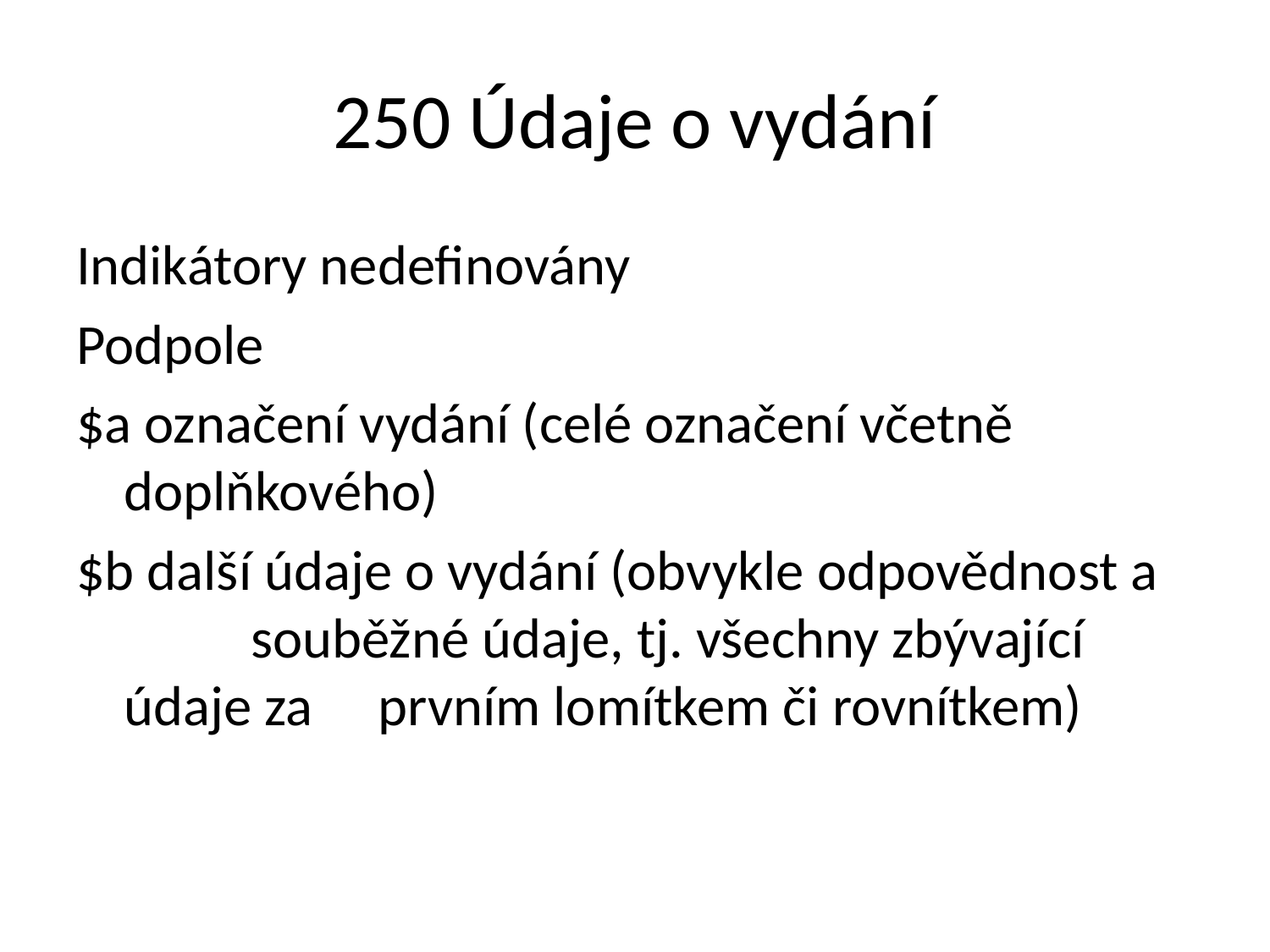

# 250 Údaje o vydání
Indikátory nedefinovány
Podpole
$a označení vydání (celé označení včetně 	doplňkového)
$b další údaje o vydání (obvykle odpovědnost a 	souběžné údaje, tj. všechny zbývající údaje za 	prvním lomítkem či rovnítkem)